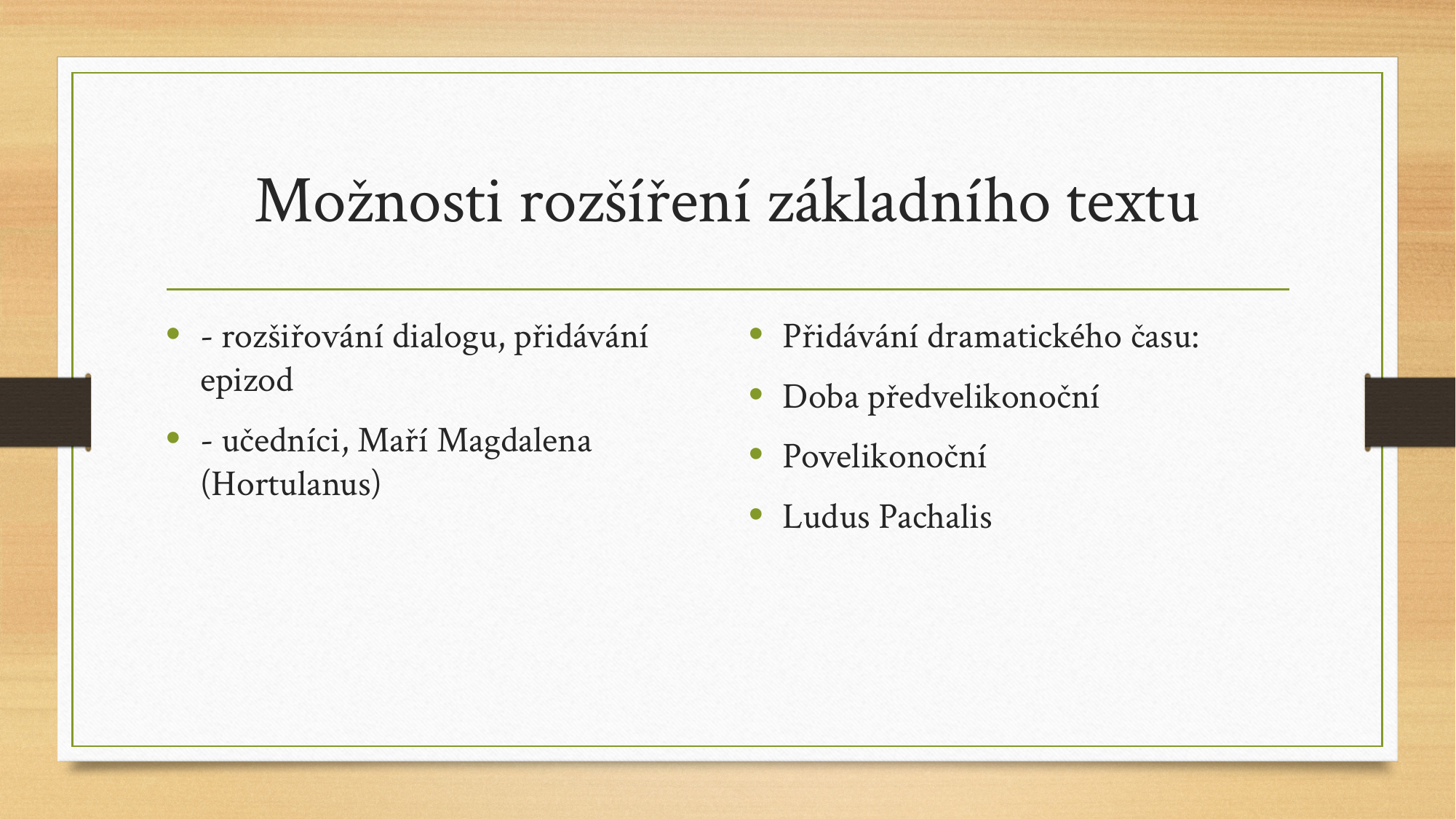

# Možnosti rozšíření základního textu
- rozšiřování dialogu, přidávání epizod
- učedníci, Maří Magdalena (Hortulanus)
Přidávání dramatického času:
Doba předvelikonoční
Povelikonoční
Ludus Pachalis